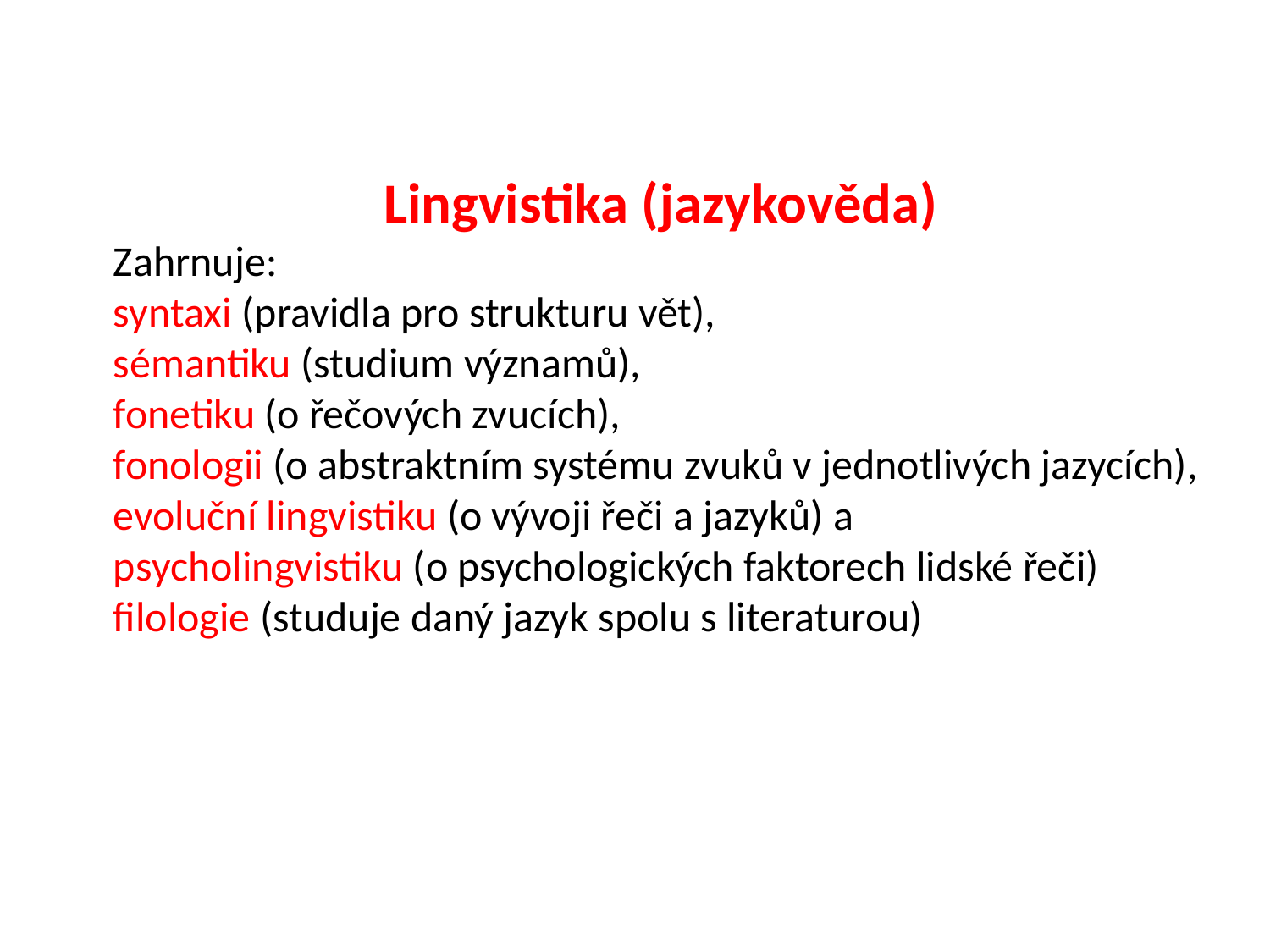

Lingvistika (jazykověda)
Zahrnuje:
syntaxi (pravidla pro strukturu vět),
sémantiku (studium významů),
fonetiku (o řečových zvucích),
fonologii (o abstraktním systému zvuků v jednotlivých jazycích),
evoluční lingvistiku (o vývoji řeči a jazyků) a
psycholingvistiku (o psychologických faktorech lidské řeči)
filologie (studuje daný jazyk spolu s literaturou)